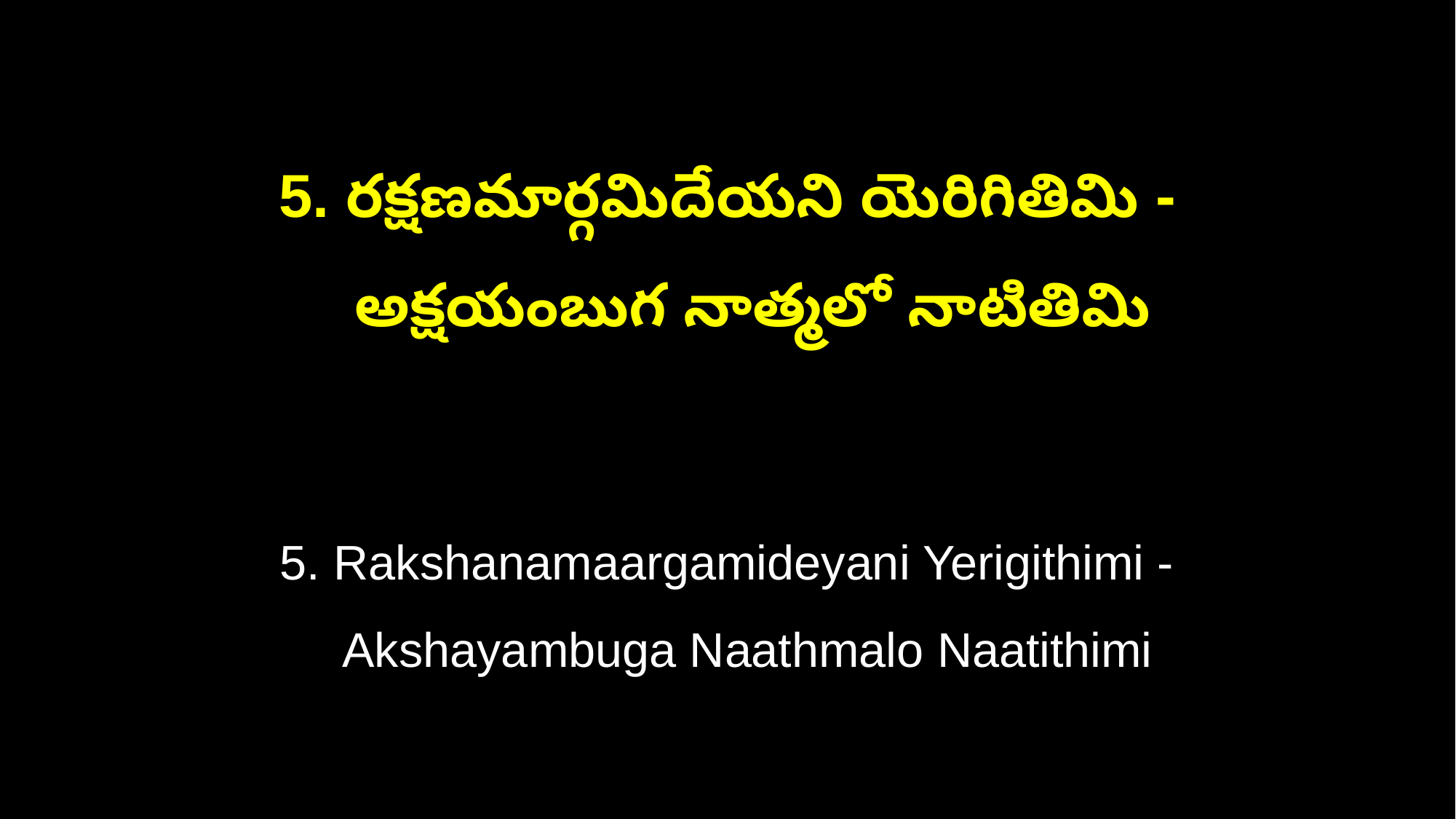

5. రక్షణమార్గమిదేయని యెరిగితిమి -
   అక్షయంబుగ నాత్మలో నాటితిమి
5. Rakshanamaargamideyani Yerigithimi -
   Akshayambuga Naathmalo Naatithimi